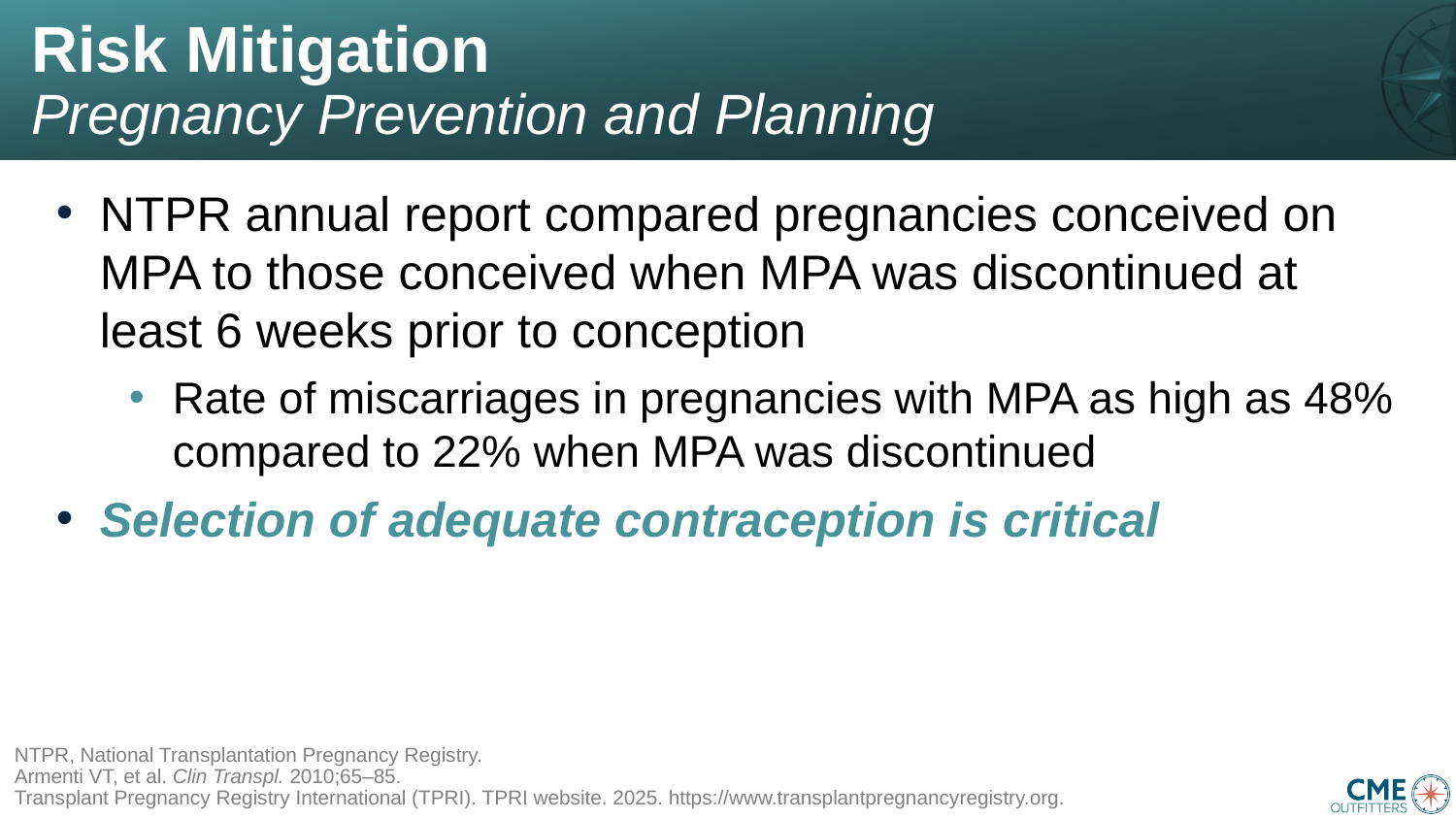

# Risk Mitigation Pregnancy Prevention and Planning
NTPR annual report compared pregnancies conceived on MPA to those conceived when MPA was discontinued at least 6 weeks prior to conception
Rate of miscarriages in pregnancies with MPA as high as 48% compared to 22% when MPA was discontinued
Selection of adequate contraception is critical
NTPR, National Transplantation Pregnancy Registry.
Armenti VT, et al. Clin Transpl. 2010;65–85.
Transplant Pregnancy Registry International (TPRI). TPRI website. 2025. https://www.transplantpregnancyregistry.org.